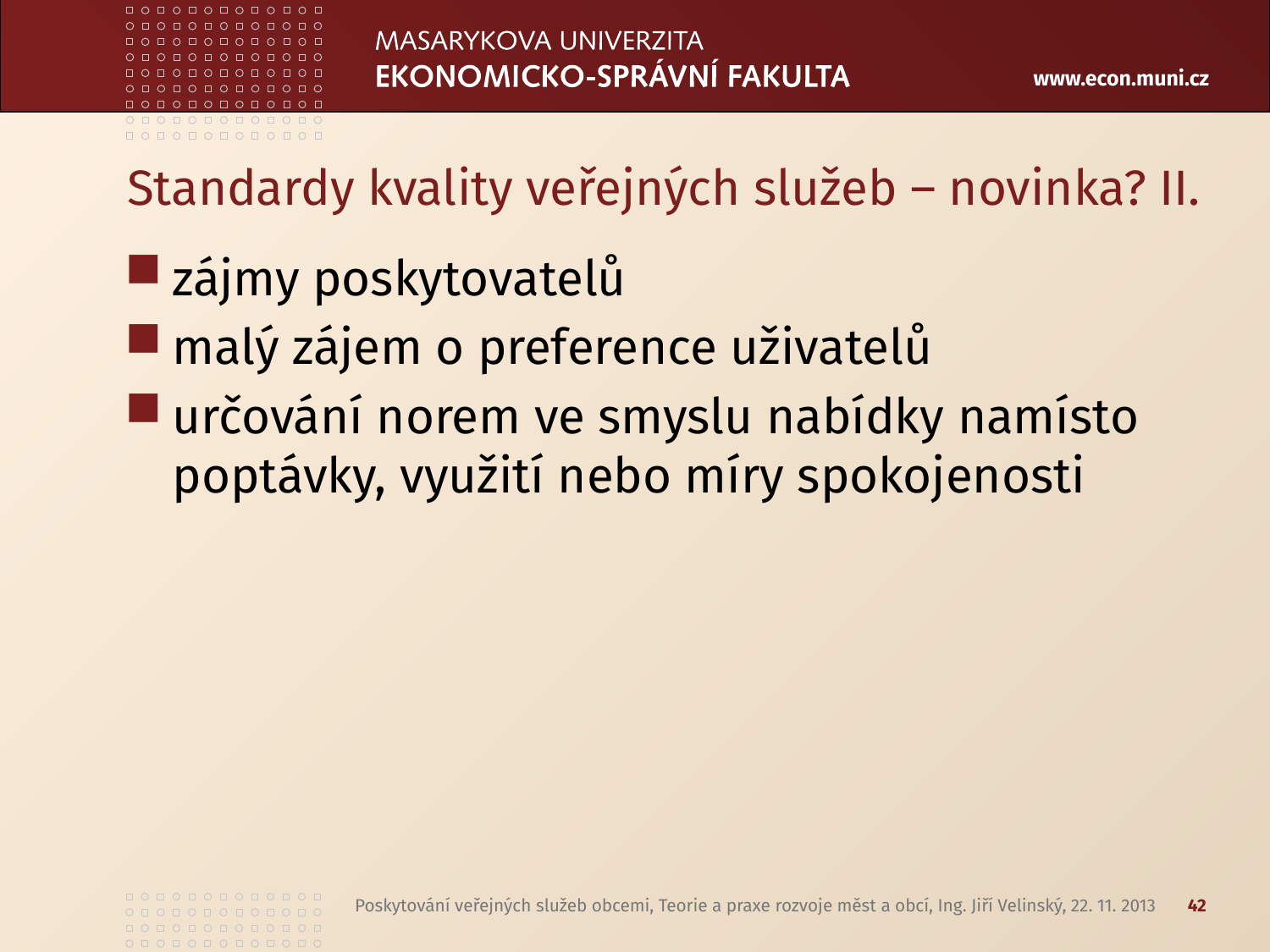

# Standardy kvality veřejných služeb – novinka? II.
zájmy poskytovatelů
malý zájem o preference uživatelů
určování norem ve smyslu nabídky namísto poptávky, využití nebo míry spokojenosti
Poskytování veřejných služeb obcemi, Teorie a praxe rozvoje měst a obcí, Ing. Jiří Velinský, 22. 11. 2013
42